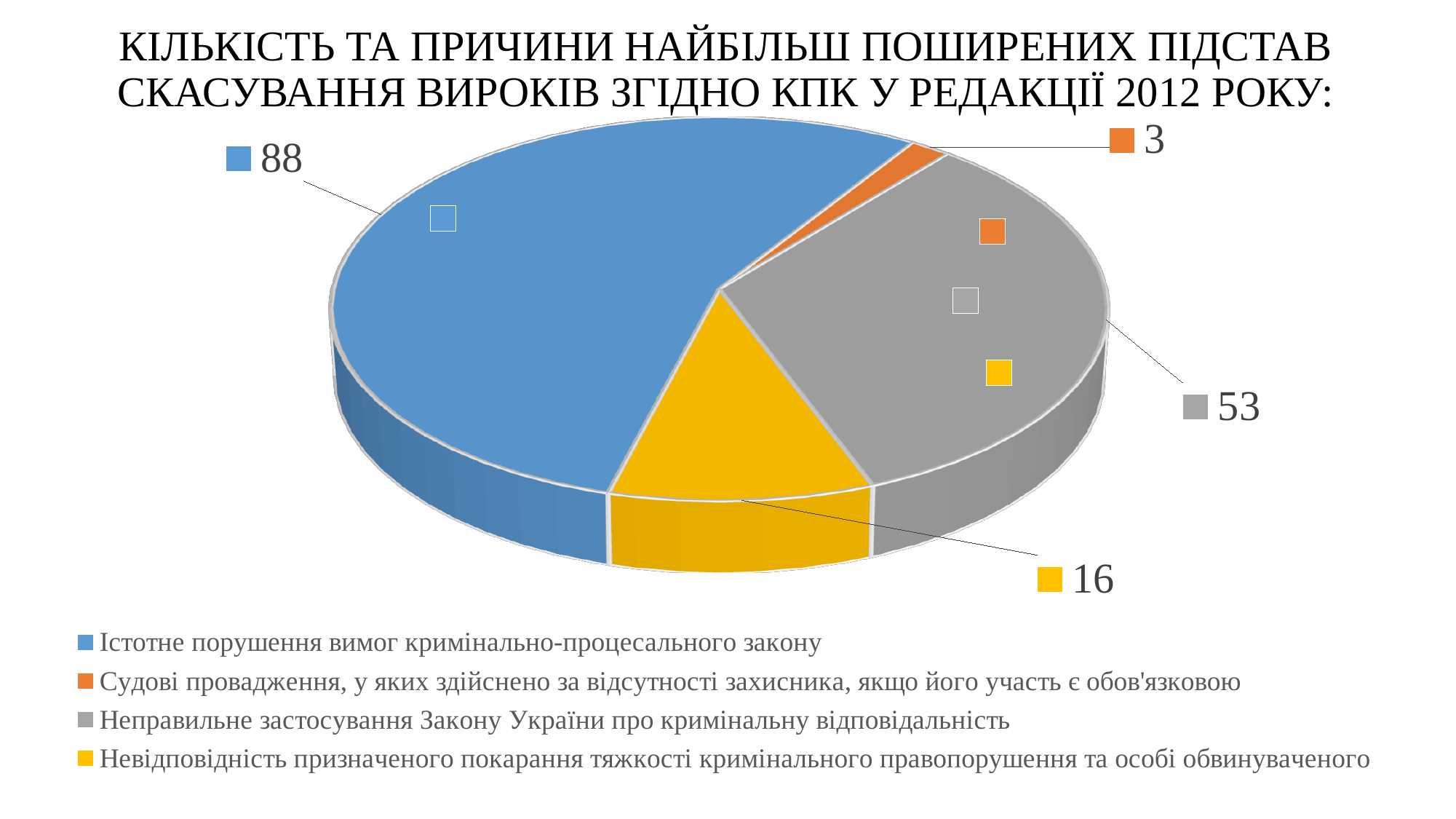

# КІЛЬКІСТЬ ТА ПРИЧИНИ НАЙБІЛЬШ ПОШИРЕНИХ ПІДСТАВ СКАСУВАННЯ ВИРОКІВ ЗГІДНО КПК У РЕДАКЦІЇ 2012 РОКУ:

[unsupported chart]